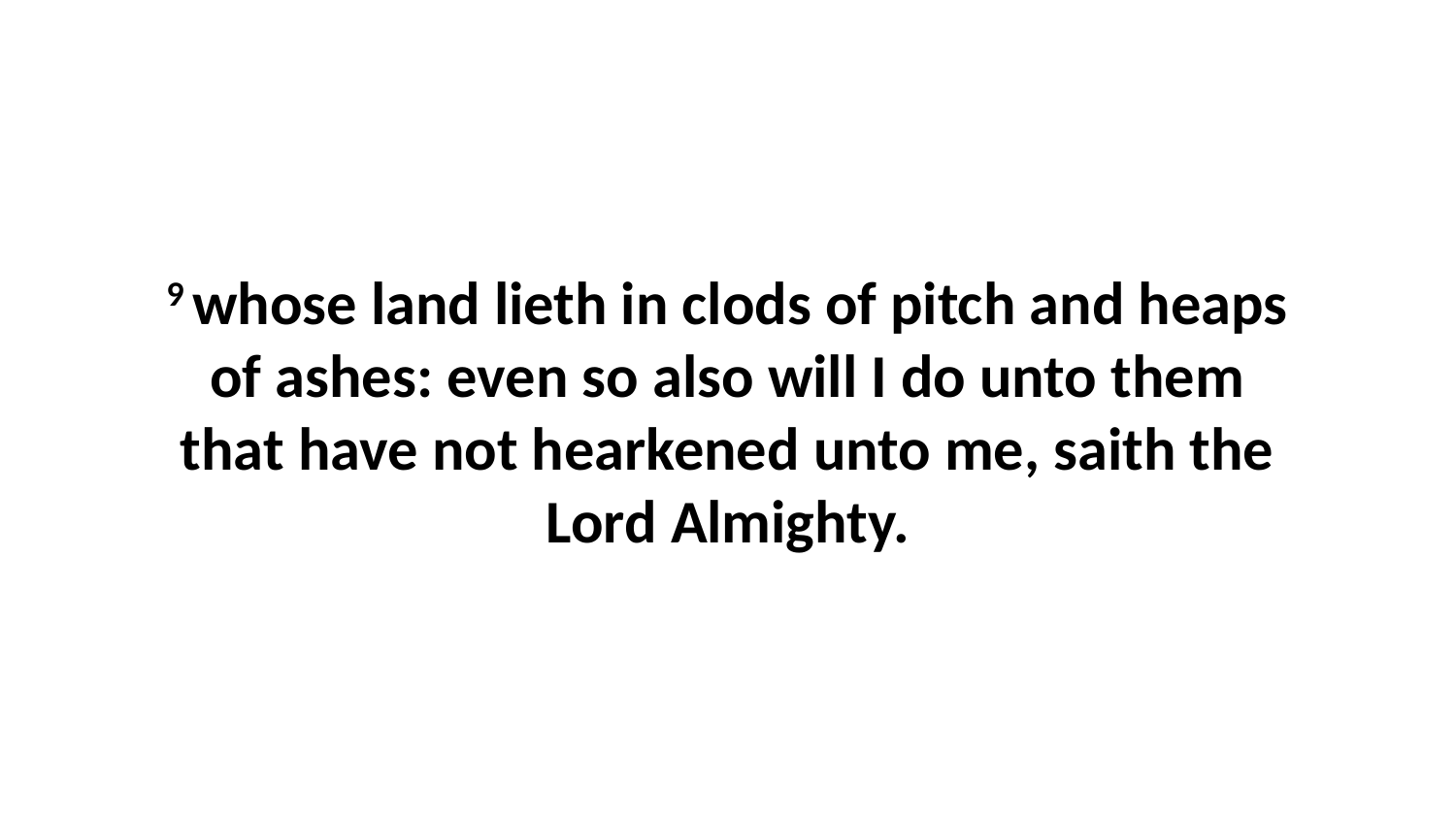

9 whose land lieth in clods of pitch and heaps of ashes: even so also will I do unto them that have not hearkened unto me, saith the Lord Almighty.